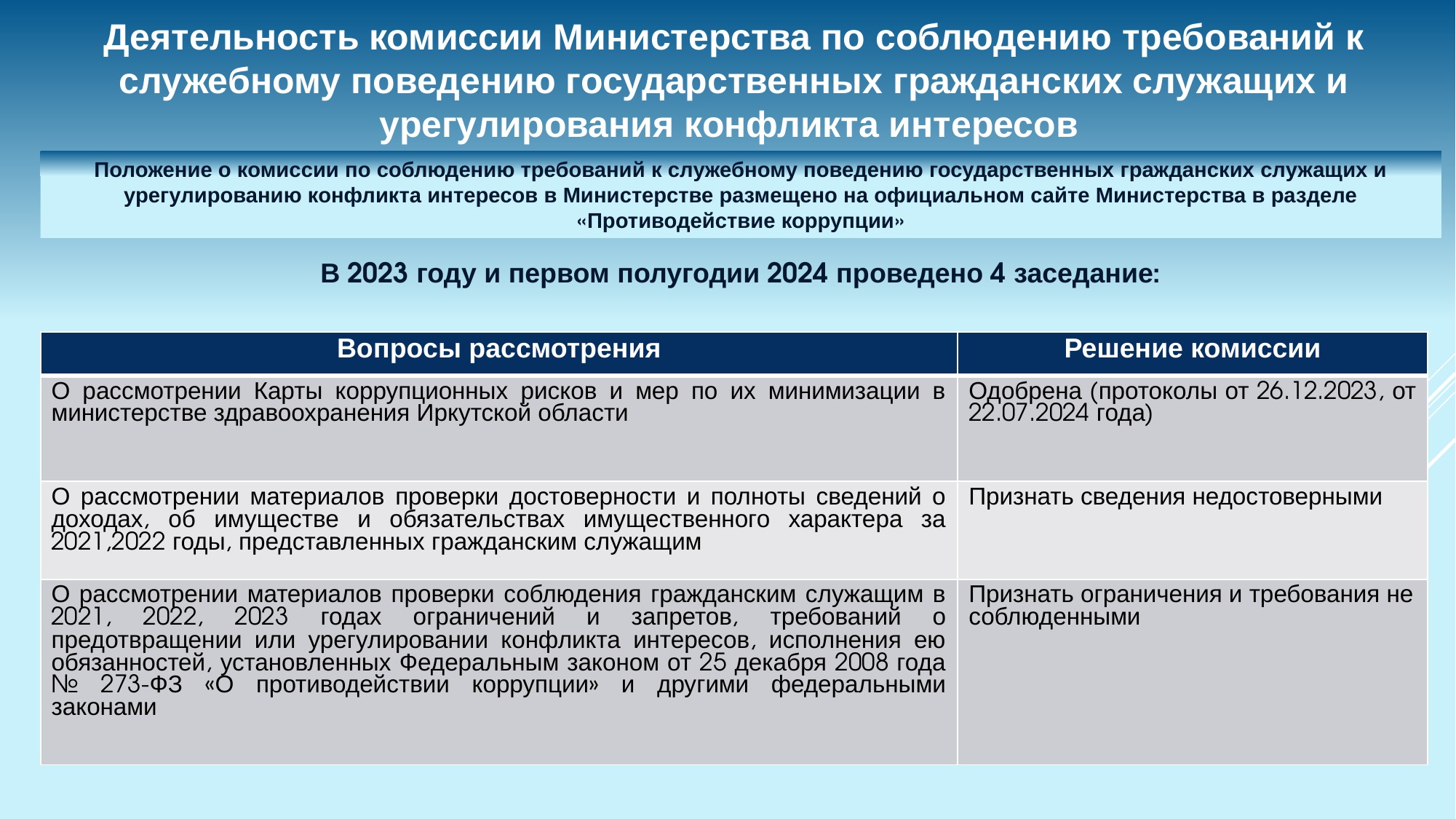

Деятельность комиссии Министерства по соблюдению требований к служебному поведению государственных гражданских служащих и урегулирования конфликта интересов
Положение о комиссии по соблюдению требований к служебному поведению государственных гражданских служащих и урегулированию конфликта интересов в Министерстве размещено на официальном сайте Министерства в разделе «Противодействие коррупции»
В 2023 году и первом полугодии 2024 проведено 4 заседание:
| Вопросы рассмотрения | Решение комиссии |
| --- | --- |
| О рассмотрении Карты коррупционных рисков и мер по их минимизации в министерстве здравоохранения Иркутской области | Одобрена (протоколы от 26.12.2023, от 22.07.2024 года) |
| О рассмотрении материалов проверки достоверности и полноты сведений о доходах, об имуществе и обязательствах имущественного характера за 2021,2022 годы, представленных гражданским служащим | Признать сведения недостоверными |
| О рассмотрении материалов проверки соблюдения гражданским служащим в 2021, 2022, 2023 годах ограничений и запретов, требований о предотвращении или урегулировании конфликта интересов, исполнения ею обязанностей, установленных Федеральным законом от 25 декабря 2008 года № 273-ФЗ «О противодействии коррупции» и другими федеральными законами | Признать ограничения и требования не соблюденными |